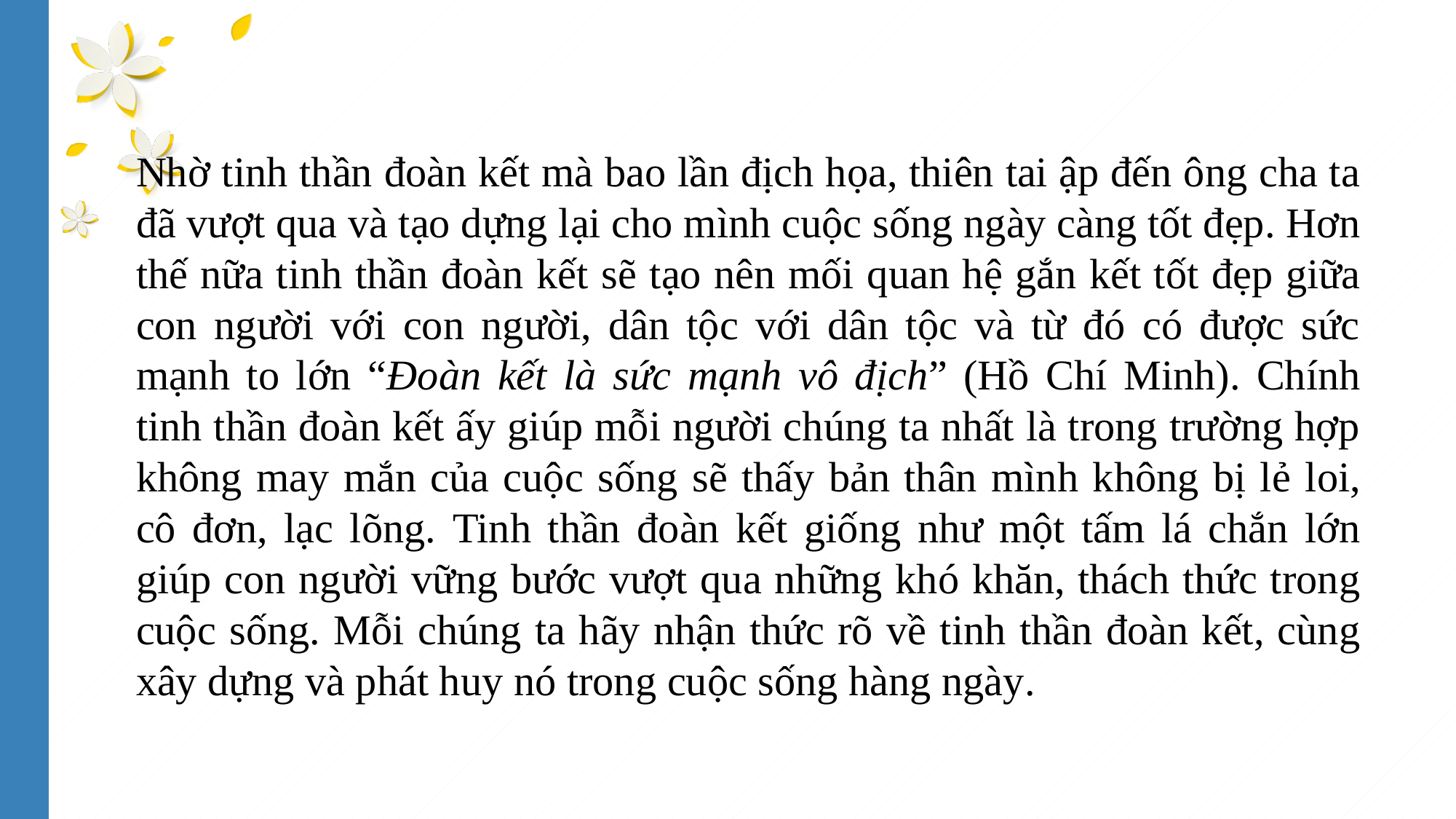

Nhờ tinh thần đoàn kết mà bao lần địch họa, thiên tai ập đến ông cha ta đã vượt qua và tạo dựng lại cho mình cuộc sống ngày càng tốt đẹp. Hơn thế nữa tinh thần đoàn kết sẽ tạo nên mối quan hệ gắn kết tốt đẹp giữa con người với con người, dân tộc với dân tộc và từ đó có được sức mạnh to lớn “Đoàn kết là sức mạnh vô địch” (Hồ Chí Minh). Chính tinh thần đoàn kết ấy giúp mỗi người chúng ta nhất là trong trường hợp không may mắn của cuộc sống sẽ thấy bản thân mình không bị lẻ loi, cô đơn, lạc lõng. Tinh thần đoàn kết giống như một tấm lá chắn lớn giúp con người vững bước vượt qua những khó khăn, thách thức trong cuộc sống. Mỗi chúng ta hãy nhận thức rõ về tinh thần đoàn kết, cùng xây dựng và phát huy nó trong cuộc sống hàng ngày.